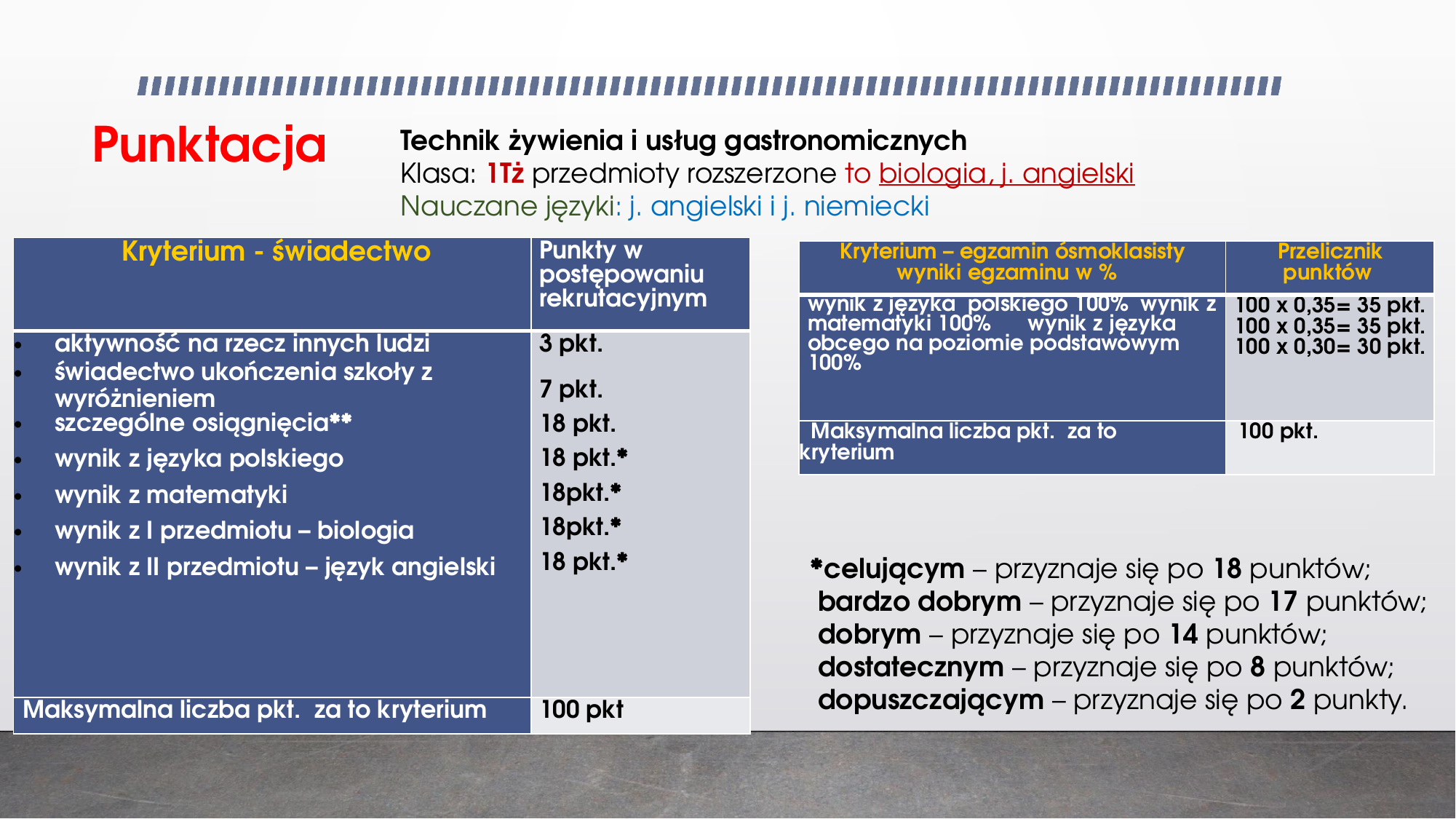

# Punktacja
Technik żywienia i usług gastronomicznych
Klasa: 1Tż przedmioty rozszerzone to biologia, j. angielski
Nauczane języki: j. angielski i j. niemiecki

| Kryterium - świadectwo | Punkty w postępowaniu rekrutacyjnym |
| --- | --- |
| aktywność na rzecz innych ludzi świadectwo ukończenia szkoły z wyróżnieniem szczególne osiągnięcia\*\* wynik z języka polskiego wynik z matematyki wynik z I przedmiotu – biologia wynik z II przedmiotu – język angielski | 3 pkt. 7 pkt. 18 pkt. 18 pkt.\* 18pkt.\* 18pkt.\* 18 pkt.\* |
| Maksymalna liczba pkt. za to kryterium | 100 pkt |
| Kryterium – egzamin ósmoklasisty wyniki egzaminu w % | Przelicznik punktów |
| --- | --- |
| wynik z języka polskiego 100% wynik z matematyki 100% wynik z języka obcego na poziomie podstawowym 100% | 100 x 0,35= 35 pkt. 100 x 0,35= 35 pkt. 100 x 0,30= 30 pkt. |
| Maksymalna liczba pkt. za to kryterium | 100 pkt. |
*celującym – przyznaje się po 18 punktów;
 bardzo dobrym – przyznaje się po 17 punktów;
 dobrym – przyznaje się po 14 punktów;
 dostatecznym – przyznaje się po 8 punktów;
 dopuszczającym – przyznaje się po 2 punkty.